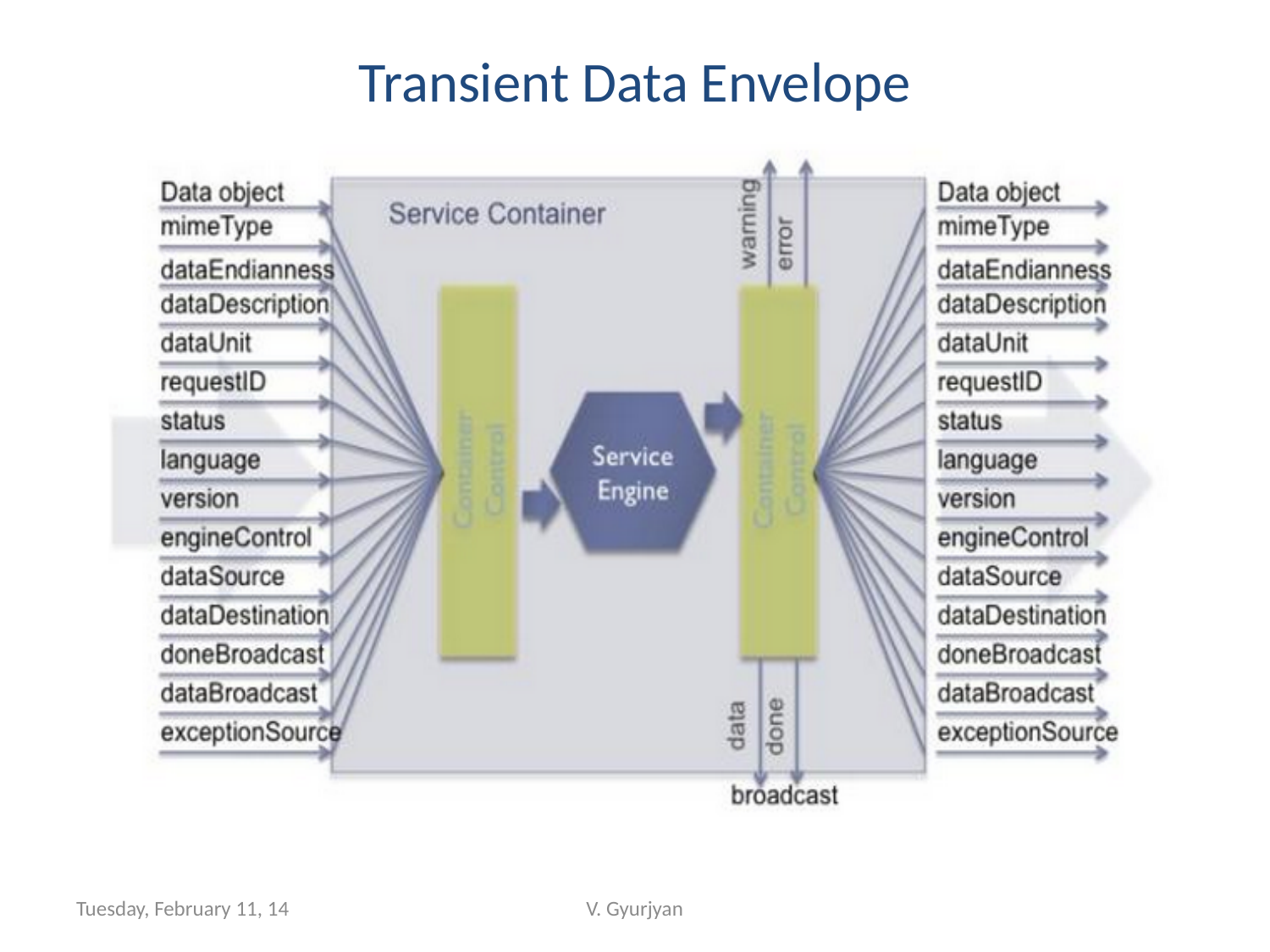

# Transient Data Envelope

Tuesday, February 11, 14
V. Gyurjyan